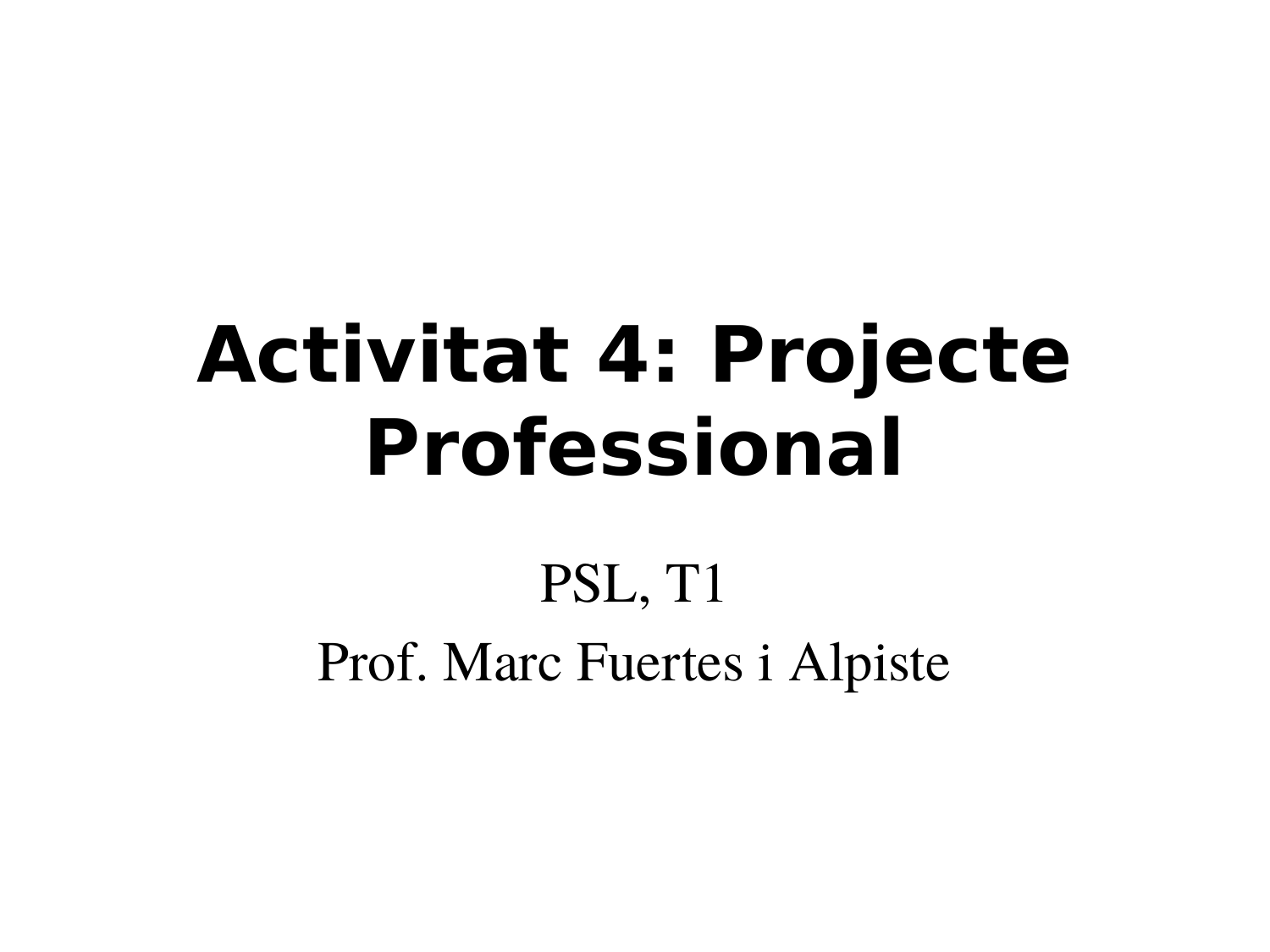

# Activitat 4: Projecte Professional
PSL, T1
Prof. Marc Fuertes i Alpiste